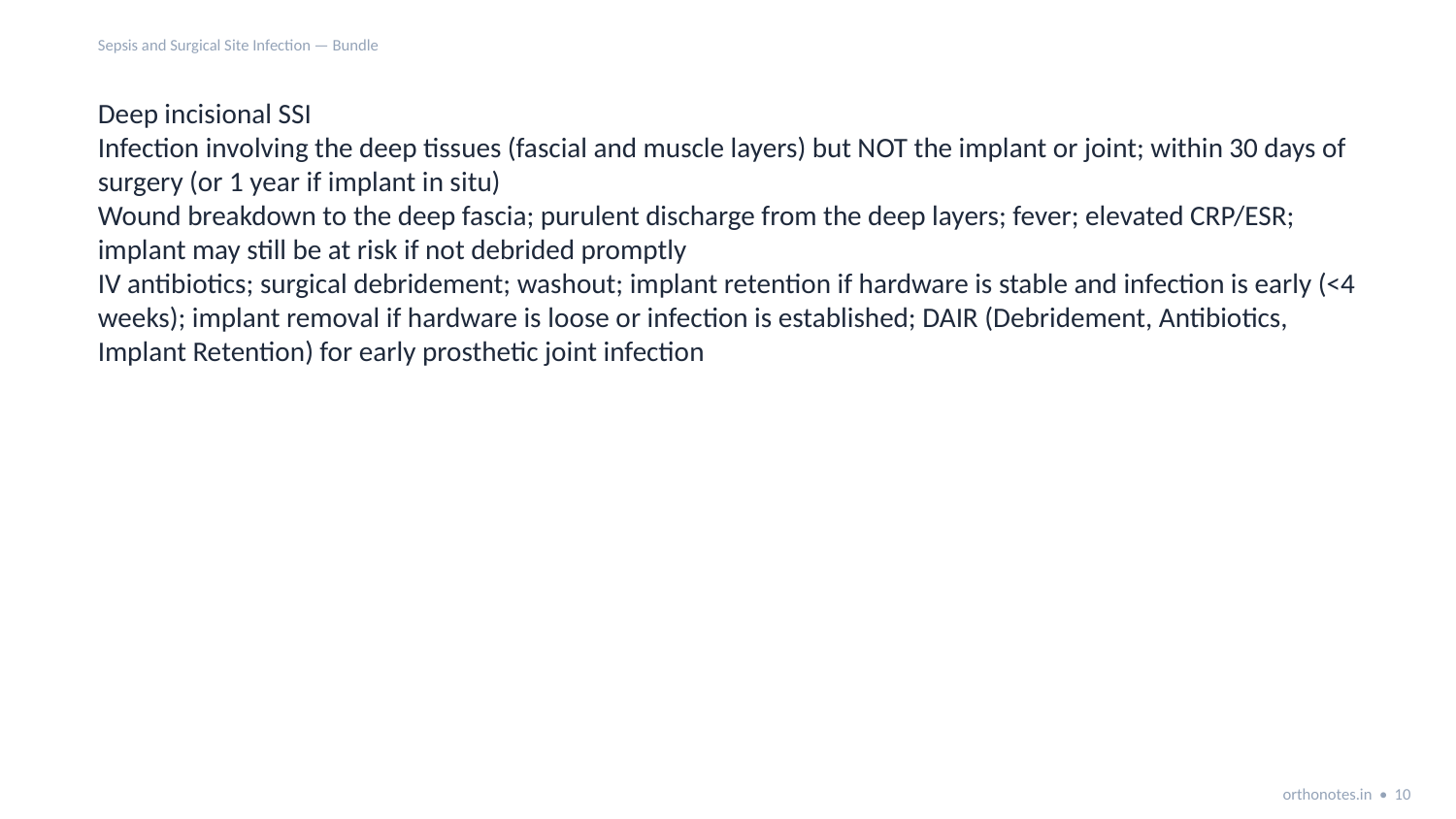

Sepsis and Surgical Site Infection — Bundle
Deep incisional SSI
Infection involving the deep tissues (fascial and muscle layers) but NOT the implant or joint; within 30 days of surgery (or 1 year if implant in situ)
Wound breakdown to the deep fascia; purulent discharge from the deep layers; fever; elevated CRP/ESR; implant may still be at risk if not debrided promptly
IV antibiotics; surgical debridement; washout; implant retention if hardware is stable and infection is early (<4 weeks); implant removal if hardware is loose or infection is established; DAIR (Debridement, Antibiotics, Implant Retention) for early prosthetic joint infection
orthonotes.in  •  10